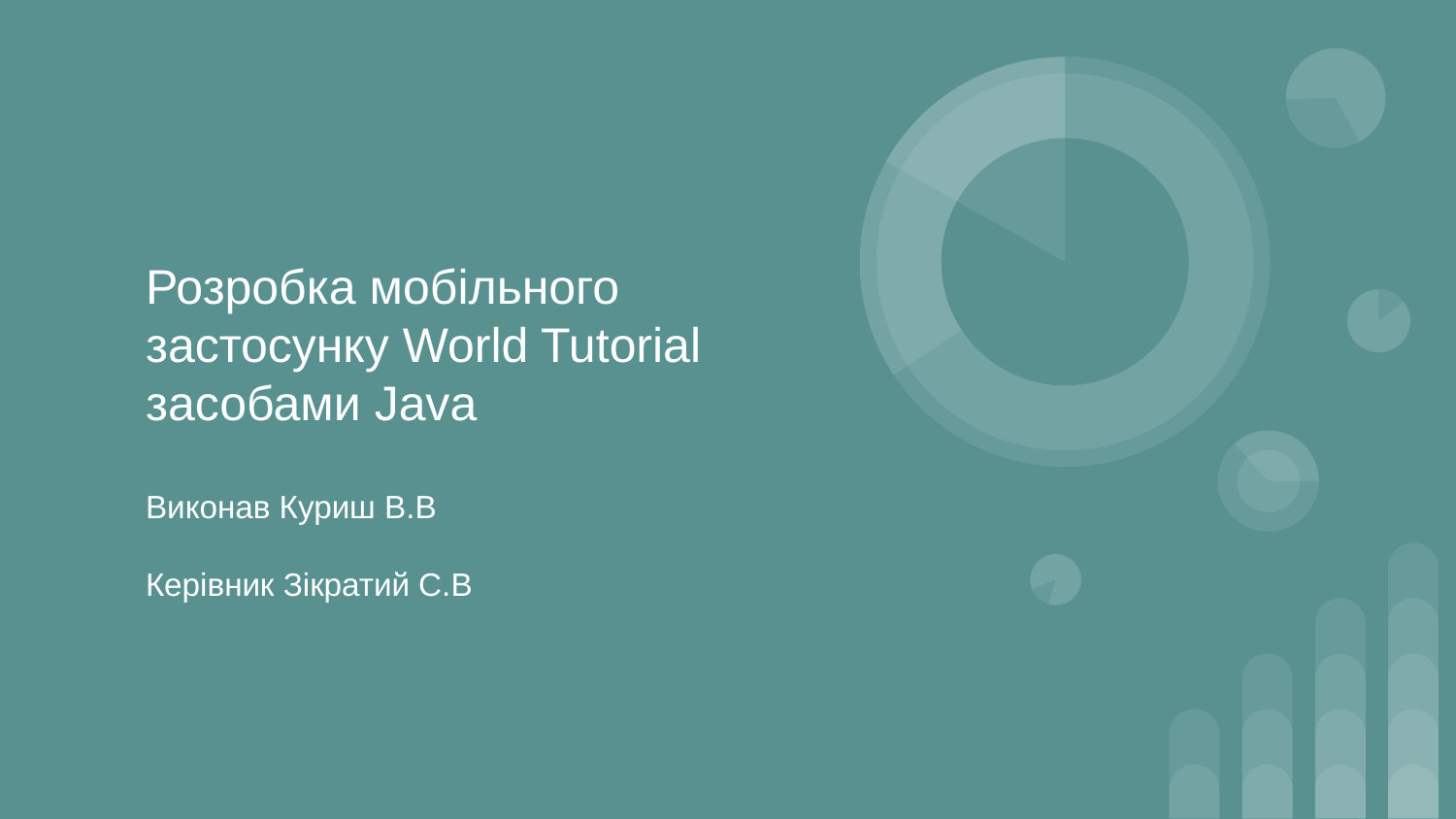

# Розробка мобільного застосунку World Tutorial засобами Java
Виконав Куриш В.В

Керівник Зікратий С.В